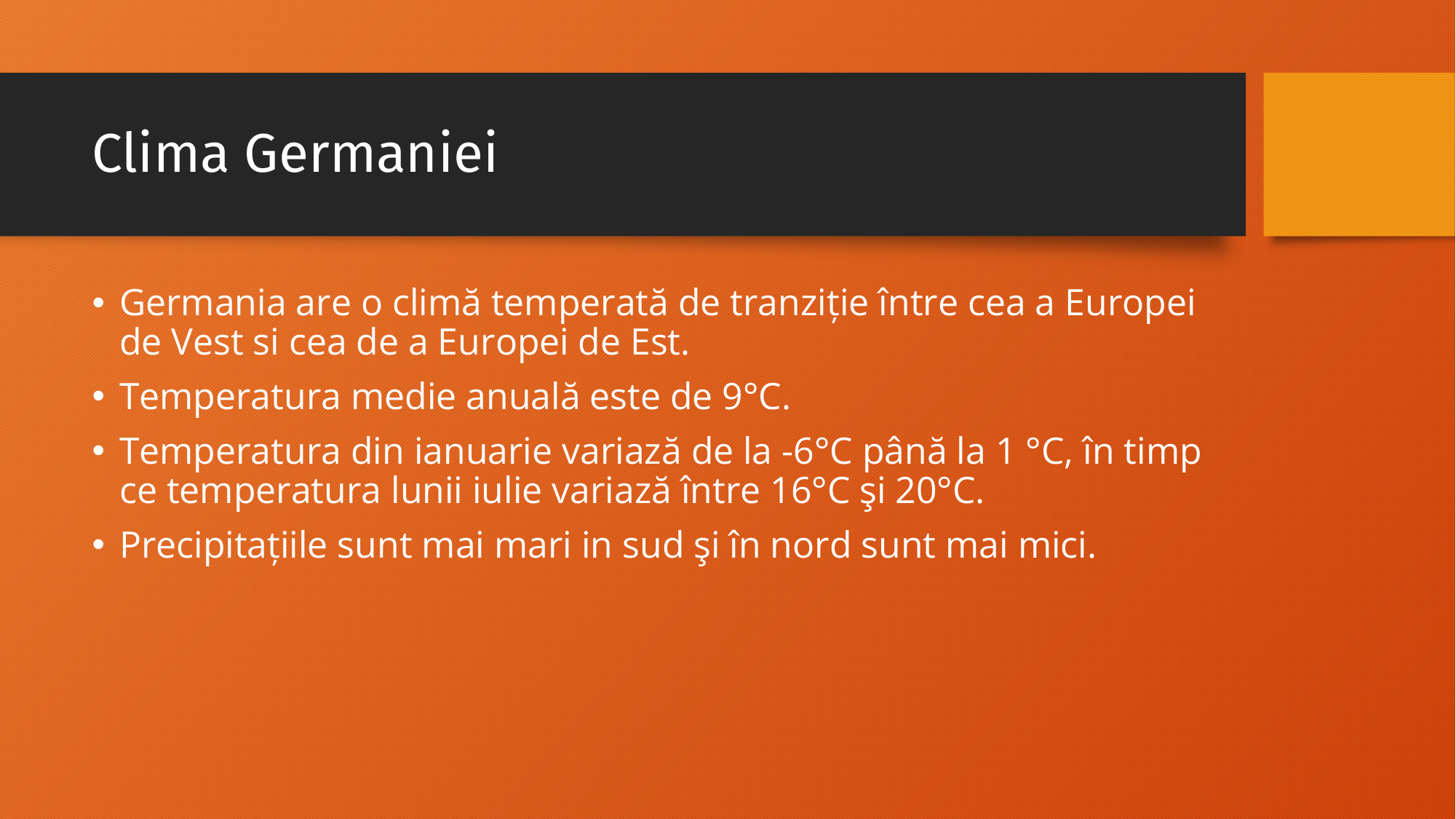

# Clima Germaniei
Germania are o climă temperată de tranziție între cea a Europei de Vest si cea de a Europei de Est.
Temperatura medie anuală este de 9°C.
Temperatura din ianuarie variază de la -6°C până la 1 °C, în timp ce temperatura lunii iulie variază între 16°C şi 20°C.
Precipitațiile sunt mai mari in sud şi în nord sunt mai mici.